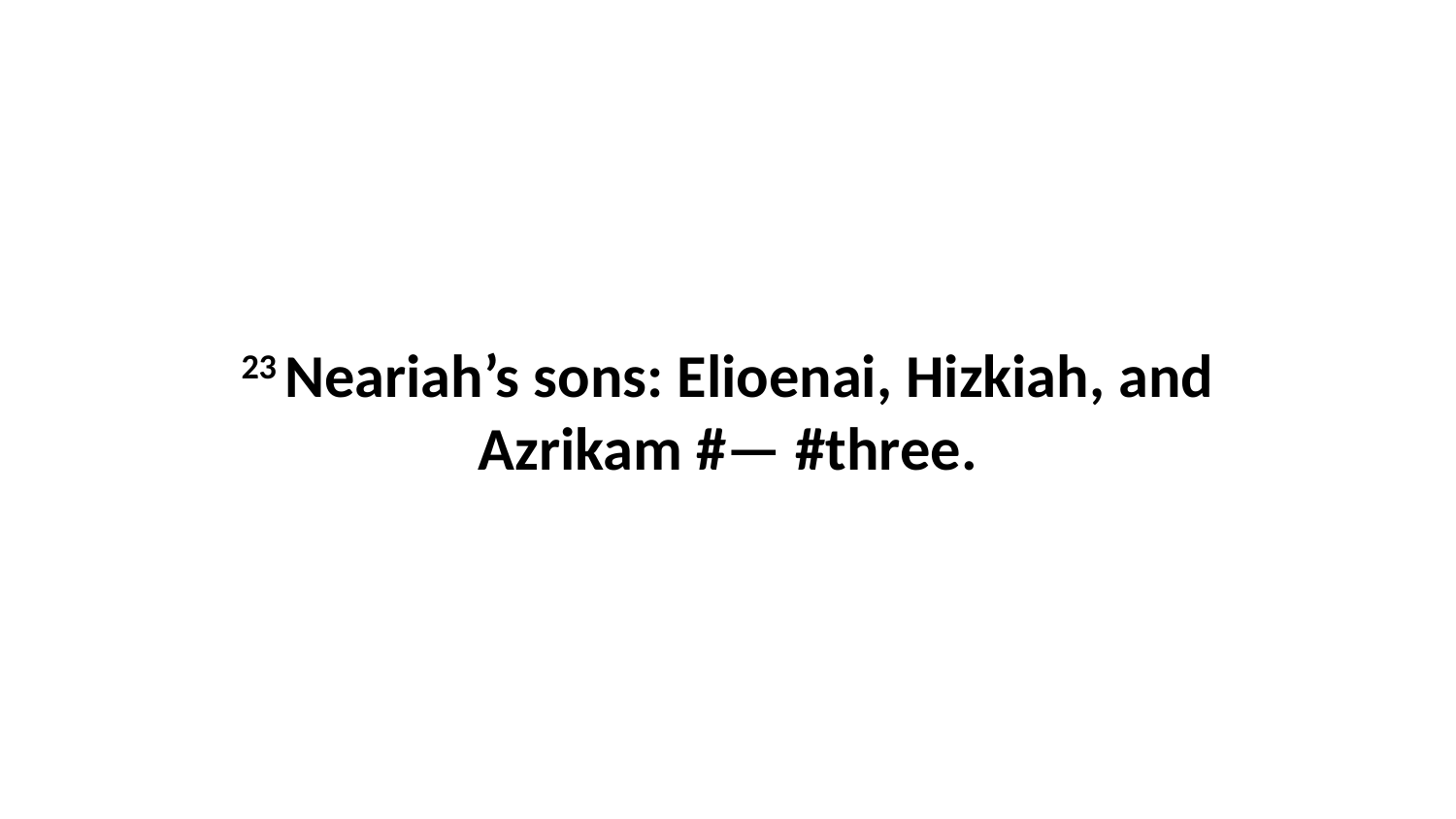

23 Neariah’s sons: Elioenai, Hizkiah, and Azrikam #— #three.